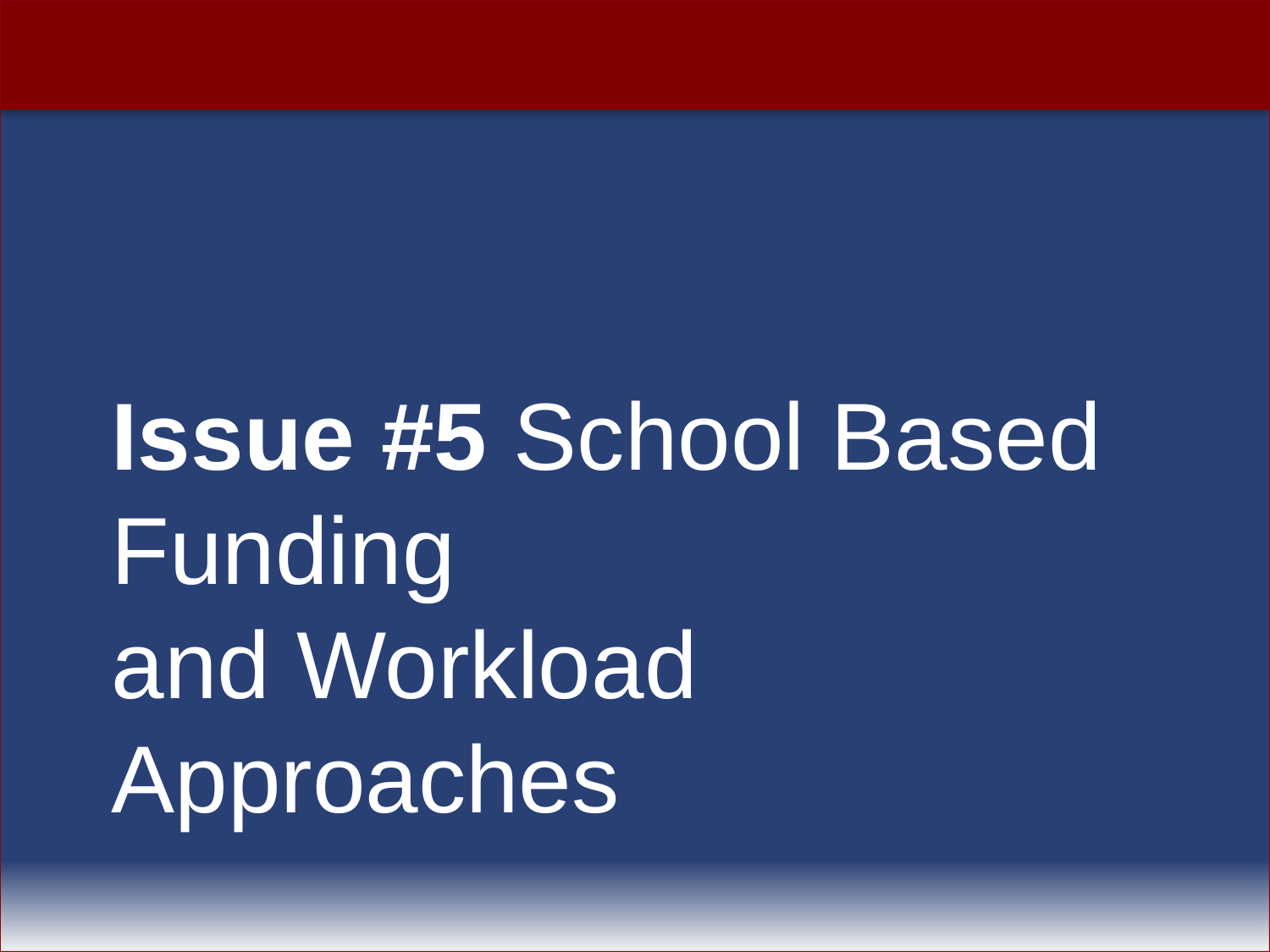

# Issue #5 School Based Funding and Workload Approaches